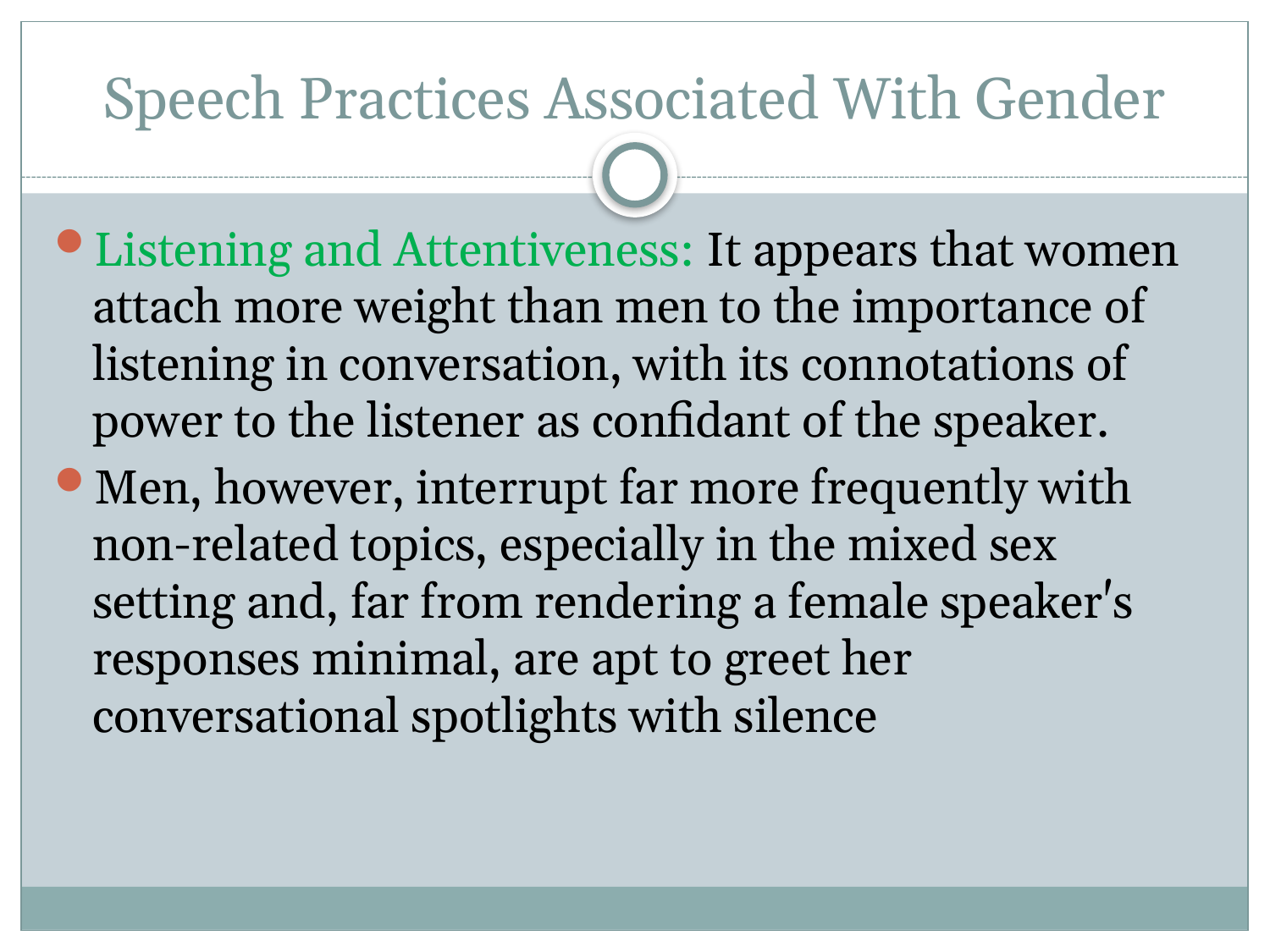

# Speech Practices Associated With Gender
Listening and Attentiveness: It appears that women attach more weight than men to the importance of listening in conversation, with its connotations of power to the listener as confidant of the speaker.
Men, however, interrupt far more frequently with non-related topics, especially in the mixed sex setting and, far from rendering a female speaker's responses minimal, are apt to greet her conversational spotlights with silence